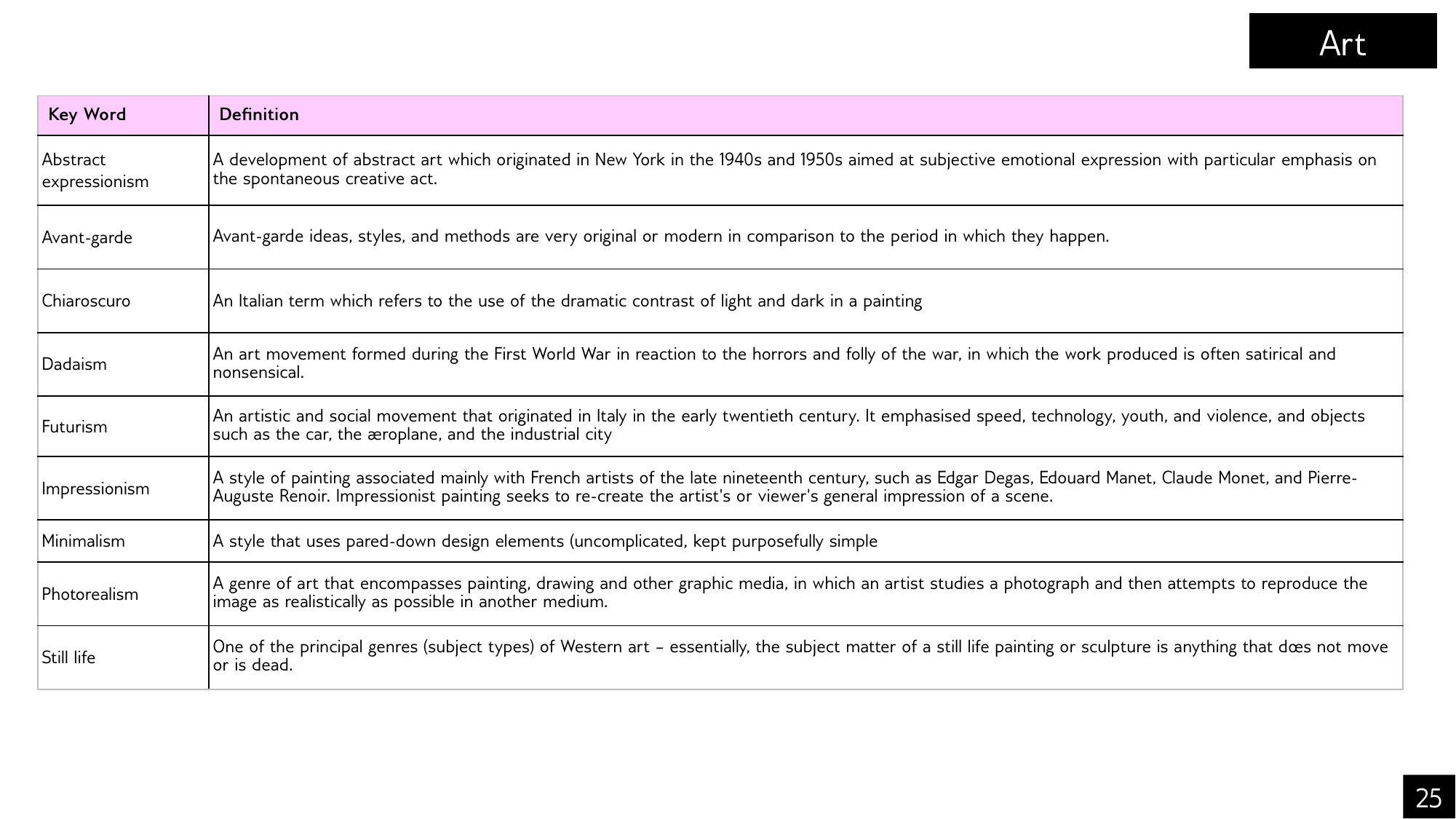

Art
| Key Word | Definition |
| --- | --- |
| Abstract expressionism | A development of abstract art which originated in New York in the 1940s and 1950s aimed at subjective emotional expression with particular emphasis on the spontaneous creative act. |
| Avant-garde | Avant-garde ​ideas, ​styles, and ​methods are very ​original or ​modern in ​comparison to the ​period in which they ​happen. |
| Chiaroscuro | An Italian term which refers to the use of the dramatic contrast of light and dark in a painting |
| Dadaism | An art movement formed during the First World War in reaction to the horrors and folly of the war, in which the work produced is often satirical and nonsensical. |
| Futurism | An artistic and social movement that originated in Italy in the early twentieth century. It emphasised speed, technology, youth, and violence, and objects such as the car, the aeroplane, and the industrial city |
| Impressionism | A style of painting associated mainly with French artists of the late nineteenth century, such as Edgar Degas, Edouard Manet, Claude Monet, and Pierre-Auguste Renoir. Impressionist painting seeks to re-create the artist's or viewer's general impression of a scene. |
| Minimalism | A style that uses pared-down design elements (uncomplicated, kept purposefully simple |
| Photorealism | A genre of art that encompasses painting, drawing and other graphic media, in which an artist studies a photograph and then attempts to reproduce the image as realistically as possible in another medium. |
| Still life | One of the principal genres (subject types) of Western art – essentially, the subject matter of a still life painting or sculpture is anything that does not move or is dead. |
25